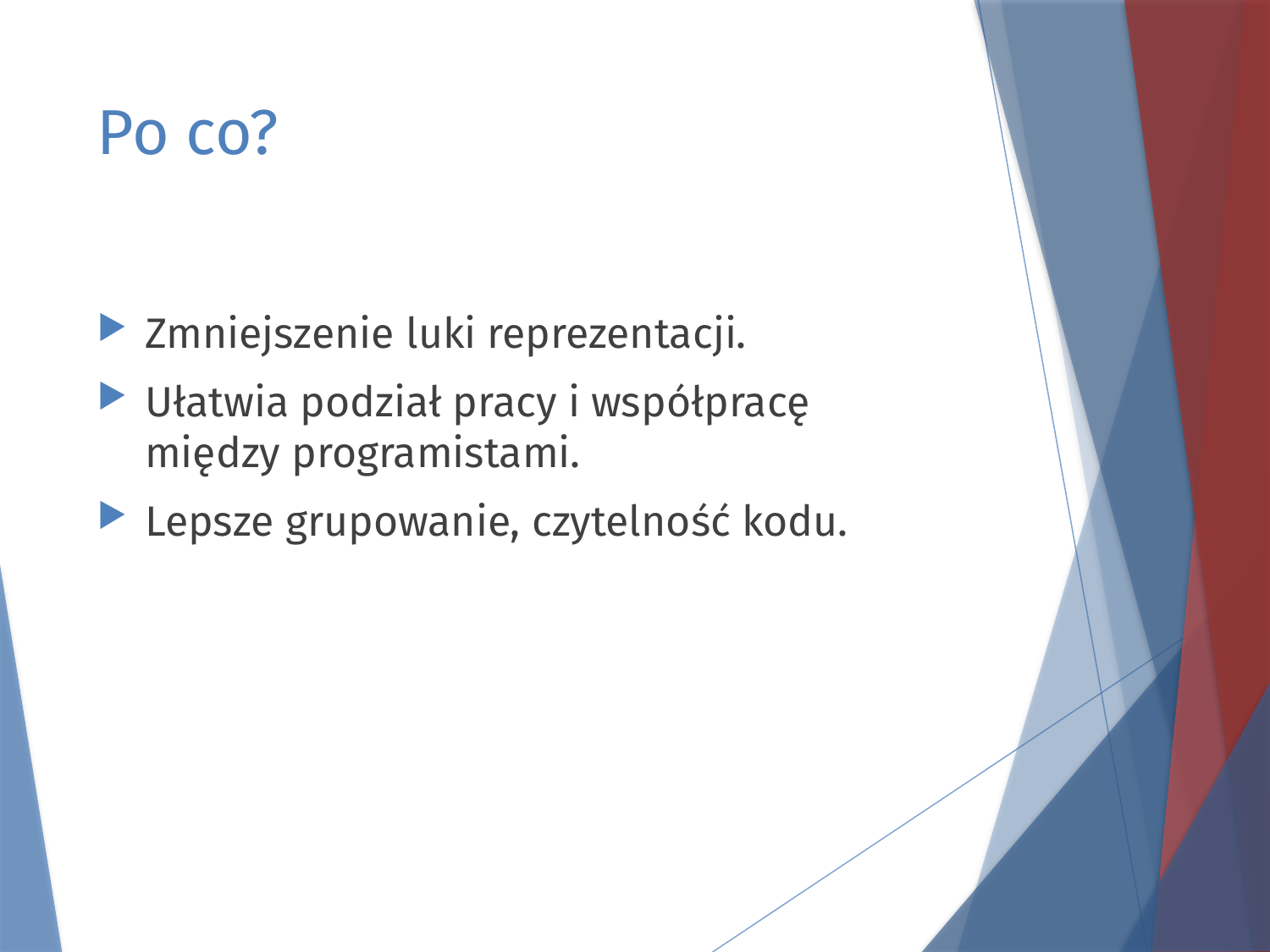

# Po co?
Zmniejszenie luki reprezentacji.
Ułatwia podział pracy i współpracę między programistami.
Lepsze grupowanie, czytelność kodu.